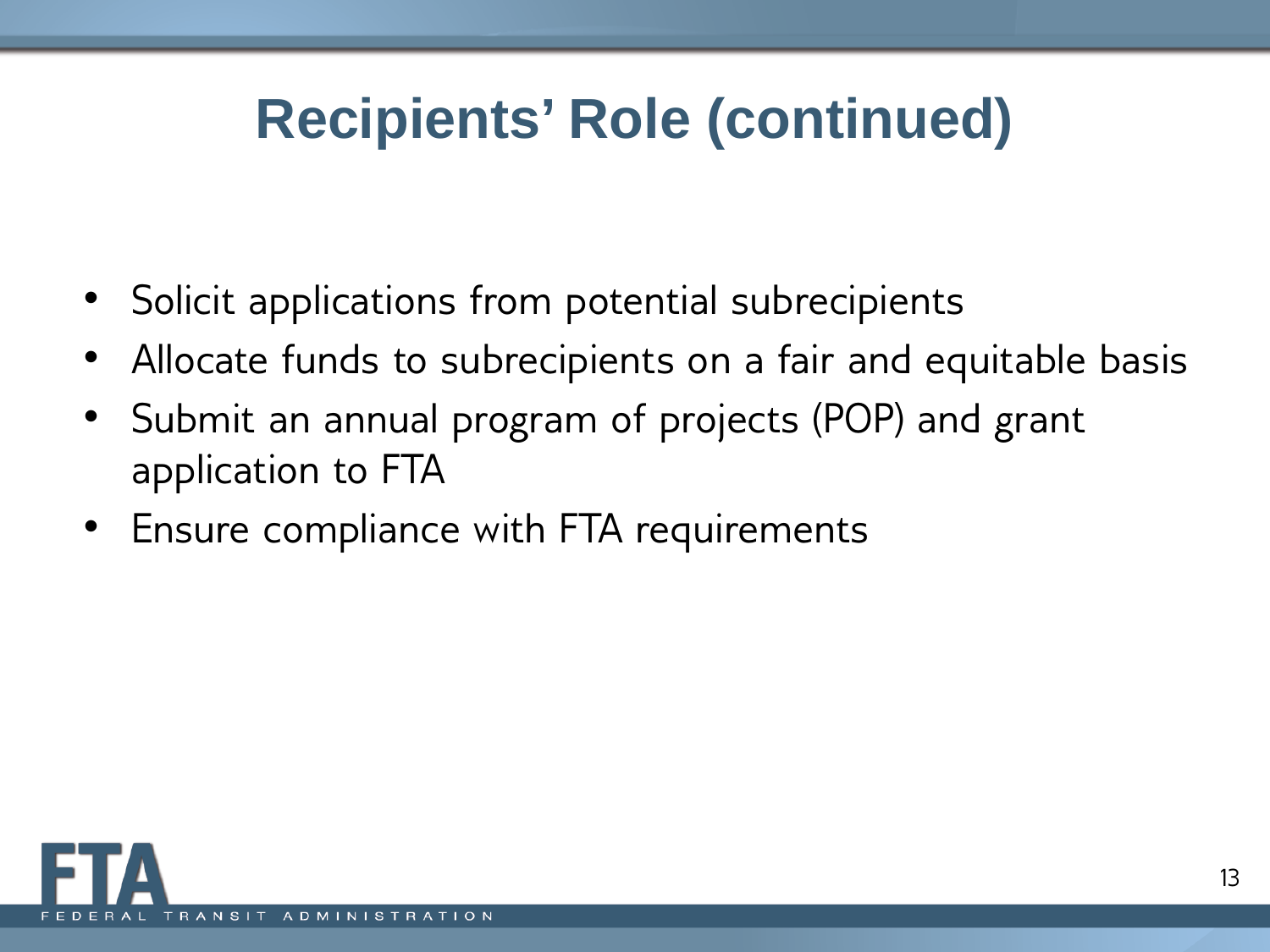

# Recipients’ Role (continued)

Solicit applications from potential subrecipients
Allocate funds to subrecipients on a fair and equitable basis
Submit an annual program of projects (POP) and grant application to FTA
Ensure compliance with FTA requirements